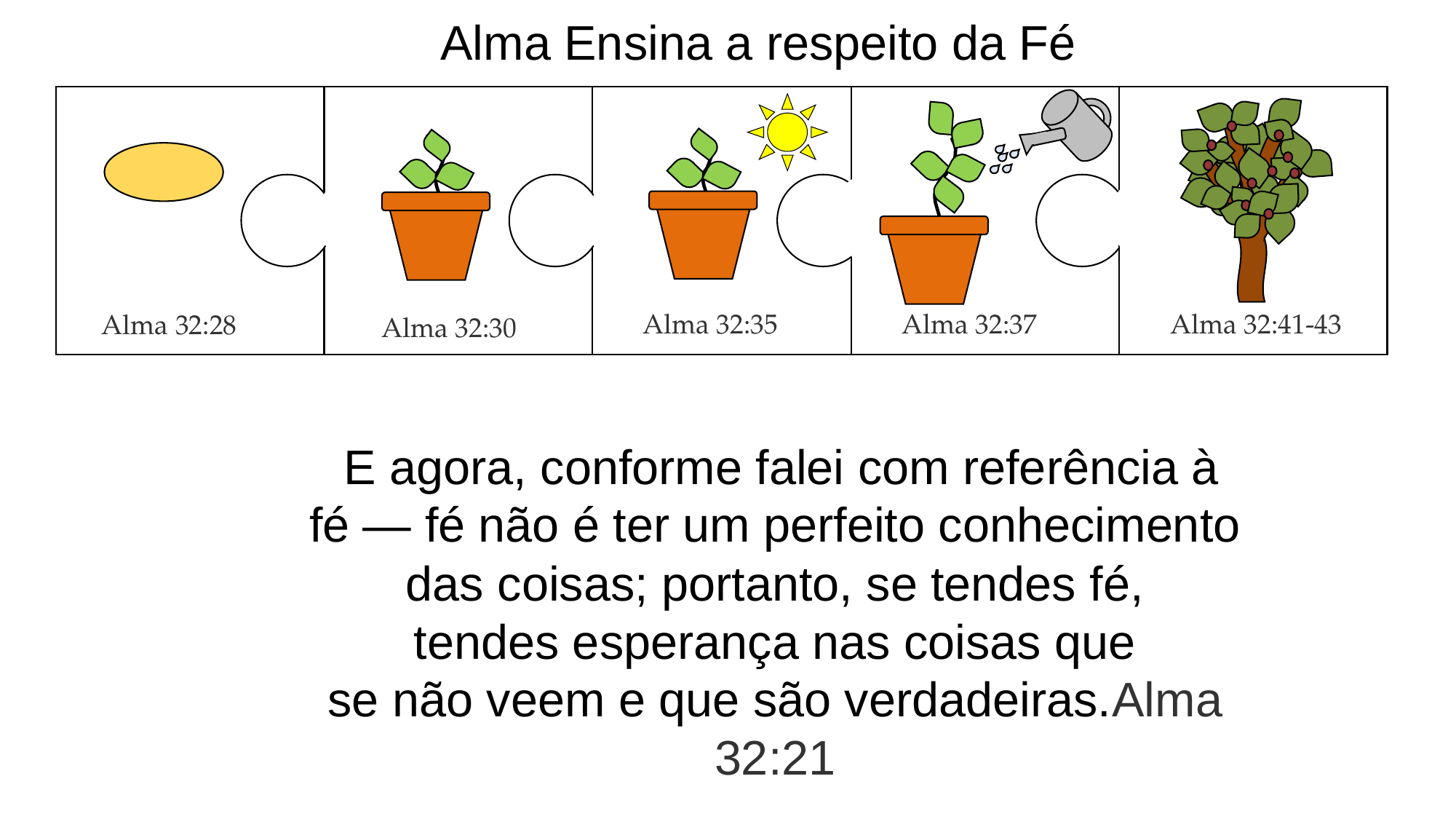

Alma Ensina a respeito da Fé

Alma 32:41-43
Alma 32:35
Alma 32:37
Alma 32:28
Alma 32:30
 E agora, conforme falei com referência à fé — fé não é ter um perfeito conhecimento das coisas; portanto, se tendes fé, tendes esperança nas coisas que se não veem e que são verdadeiras.Alma 32:21